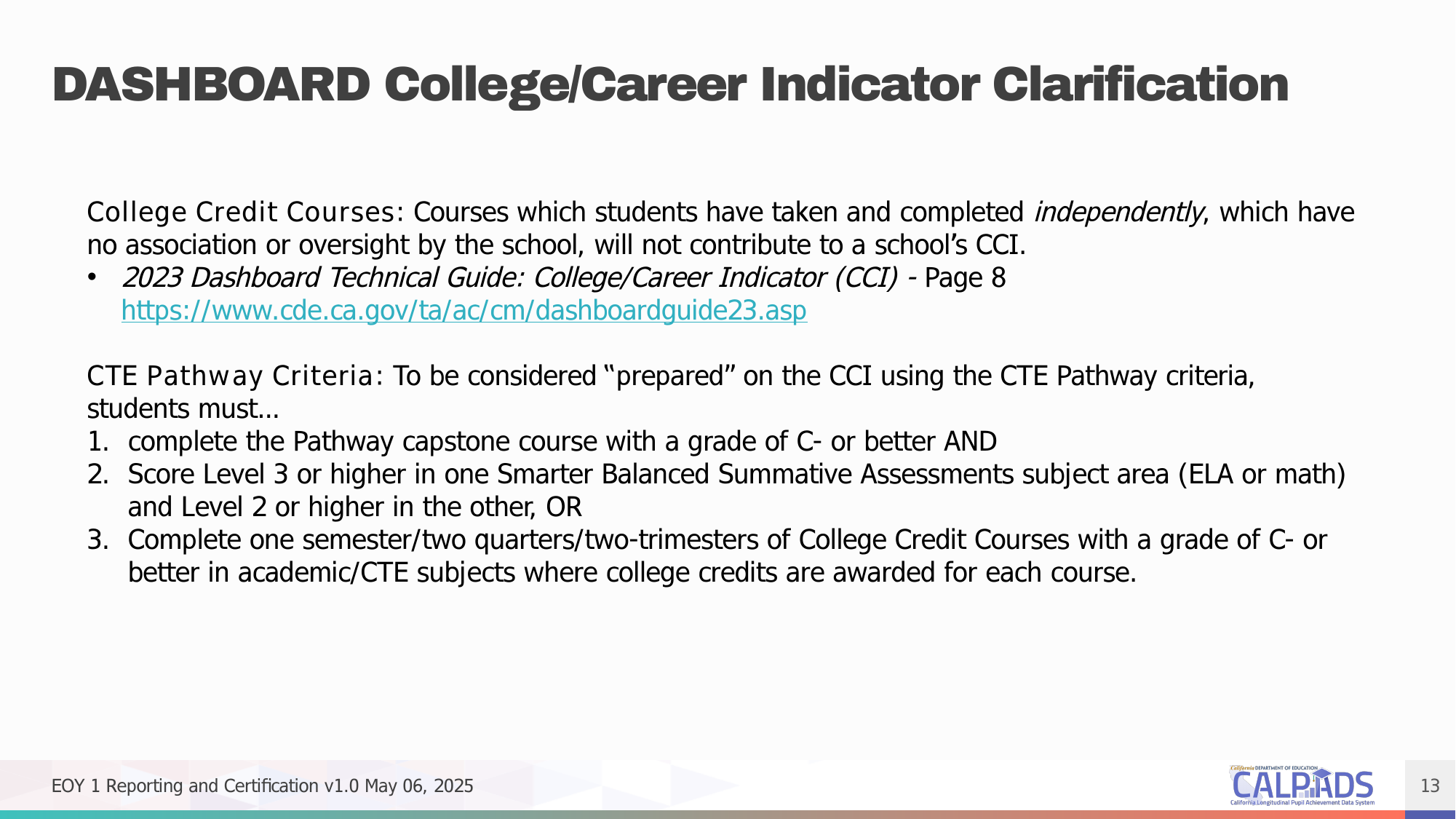

# DASHBOARD College/Career Indicator Clarification
College Credit Courses: Courses which students have taken and completed independently, which have no association or oversight by the school, will not contribute to a school’s CCI.
2023 Dashboard Technical Guide: College/Career Indicator (CCI) - Page 8 https://www.cde.ca.gov/ta/ac/cm/dashboardguide23.asp

CTE Pathway Criteria: To be considered “prepared” on the CCI using the CTE Pathway criteria, students must…
complete the Pathway capstone course with a grade of C- or better AND
Score Level 3 or higher in one Smarter Balanced Summative Assessments subject area (ELA or math) and Level 2 or higher in the other, OR
Complete one semester/two quarters/two-trimesters of College Credit Courses with a grade of C- or better in academic/CTE subjects where college credits are awarded for each course.

EOY 1 Reporting and Certification v1.0 May 06, 2025
13